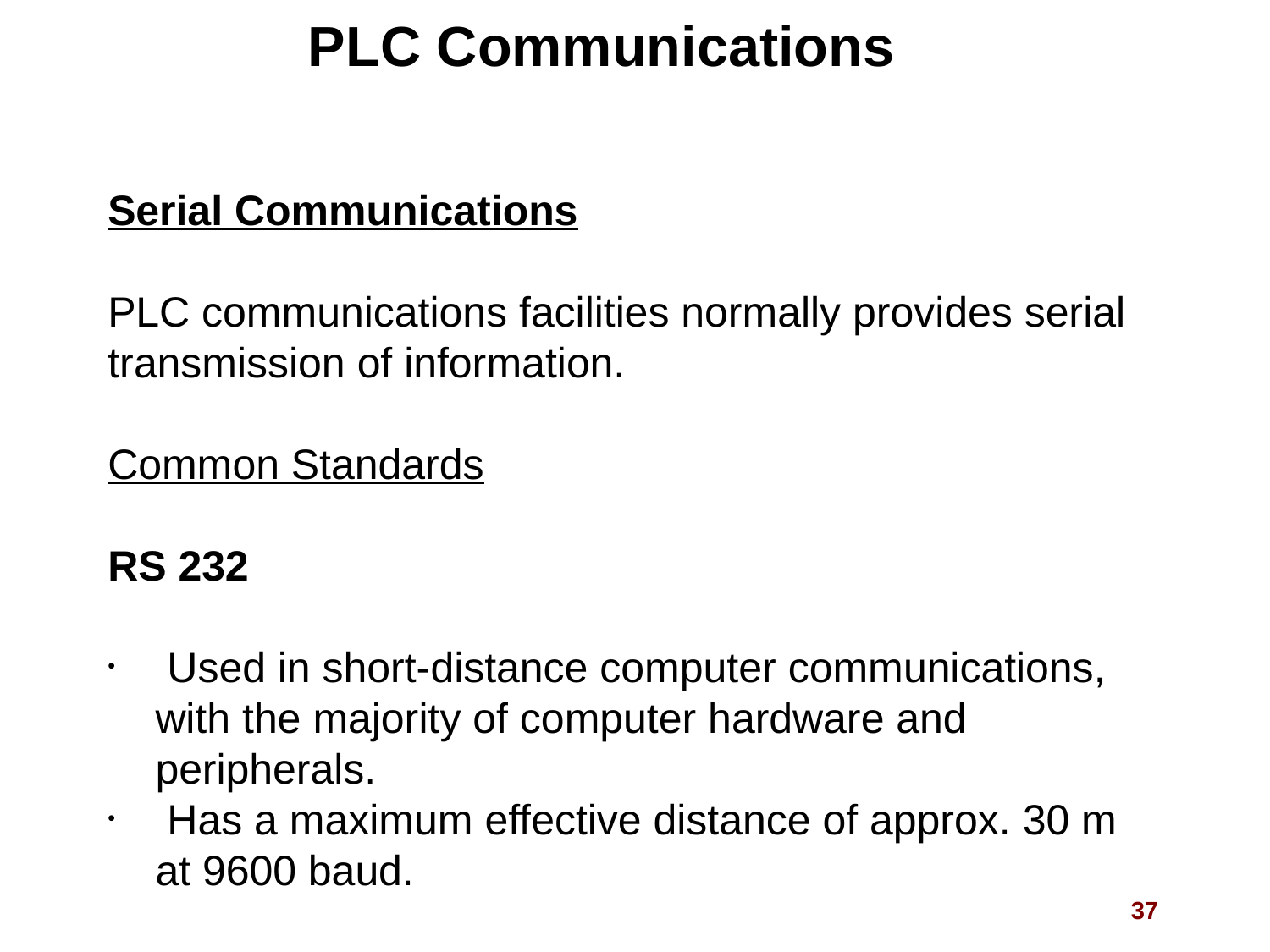

PLC Communications
Serial Communications

PLC communications facilities normally provides serial transmission of information.

Common Standards

RS 232

 Used in short-distance computer communications, with the majority of computer hardware and peripherals.
 Has a maximum effective distance of approx. 30 m at 9600 baud.
37